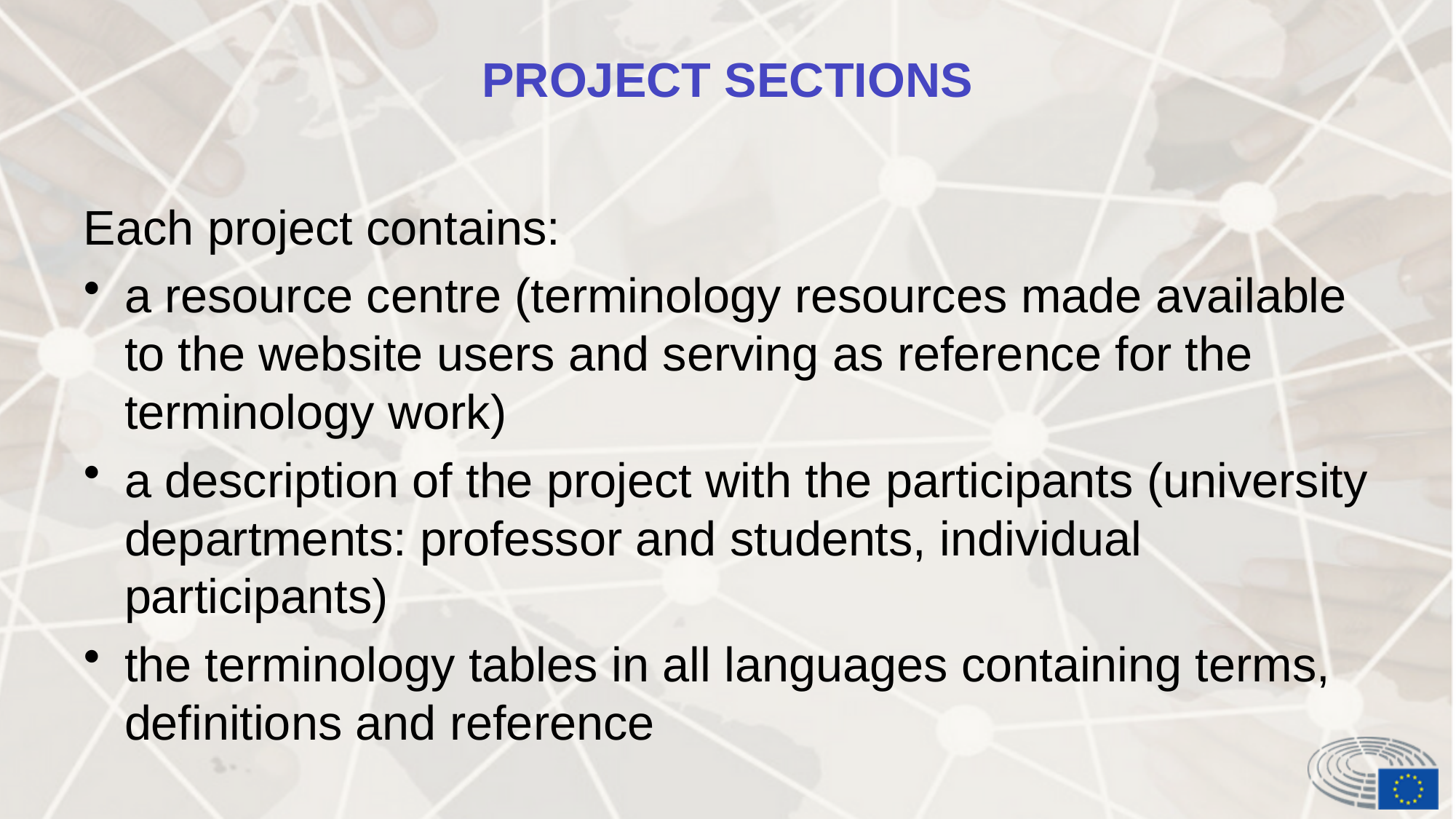

# PROJECT SECTIONS
Each project contains:
a resource centre (terminology resources made available to the website users and serving as reference for the terminology work)
a description of the project with the participants (university departments: professor and students, individual participants)
the terminology tables in all languages containing terms, definitions and reference